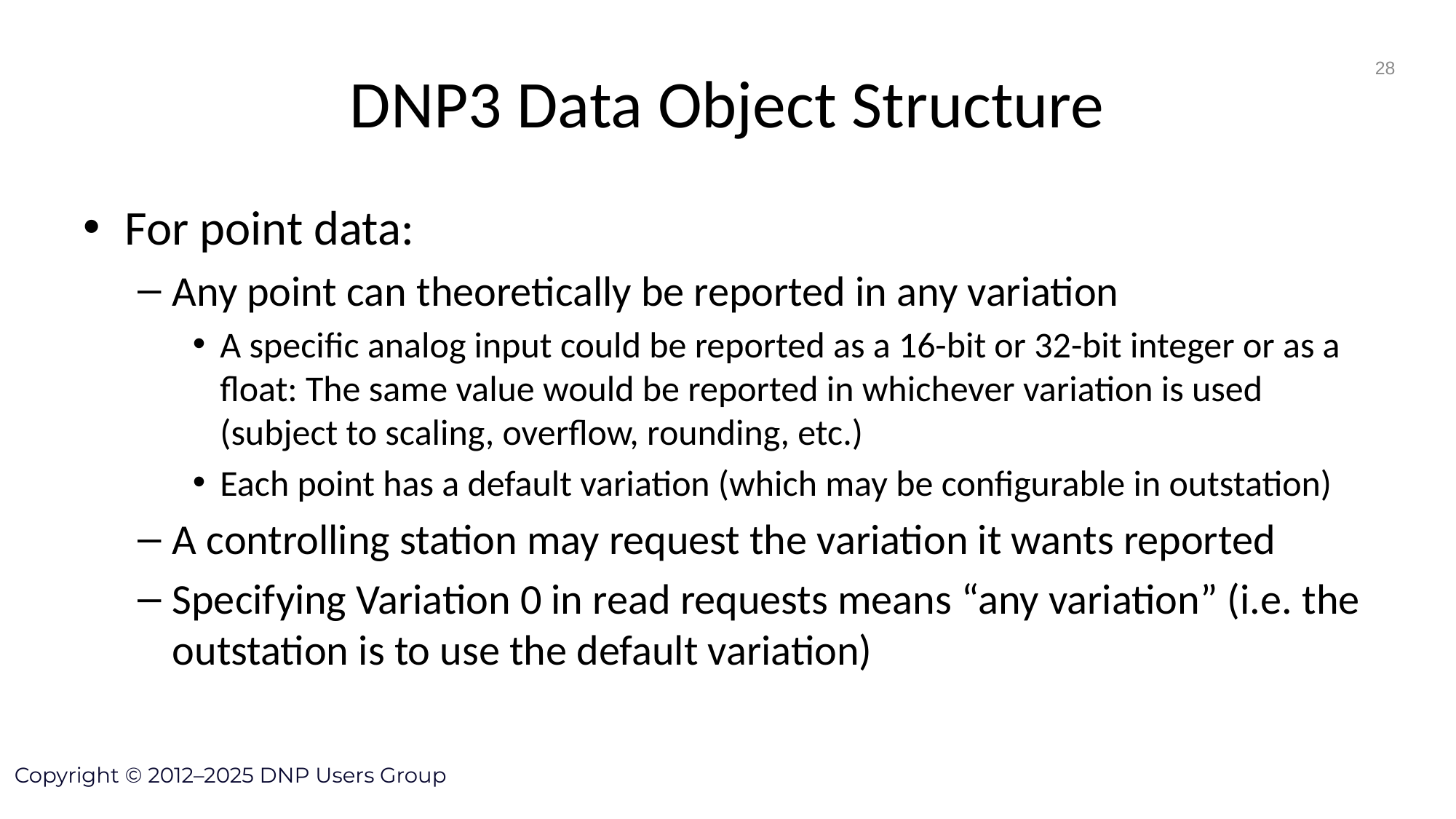

# DNP3 Data Object Structure
28
For point data:
Any point can theoretically be reported in any variation
A specific analog input could be reported as a 16-bit or 32-bit integer or as a float: The same value would be reported in whichever variation is used (subject to scaling, overflow, rounding, etc.)
Each point has a default variation (which may be configurable in outstation)
A controlling station may request the variation it wants reported
Specifying Variation 0 in read requests means “any variation” (i.e. the outstation is to use the default variation)